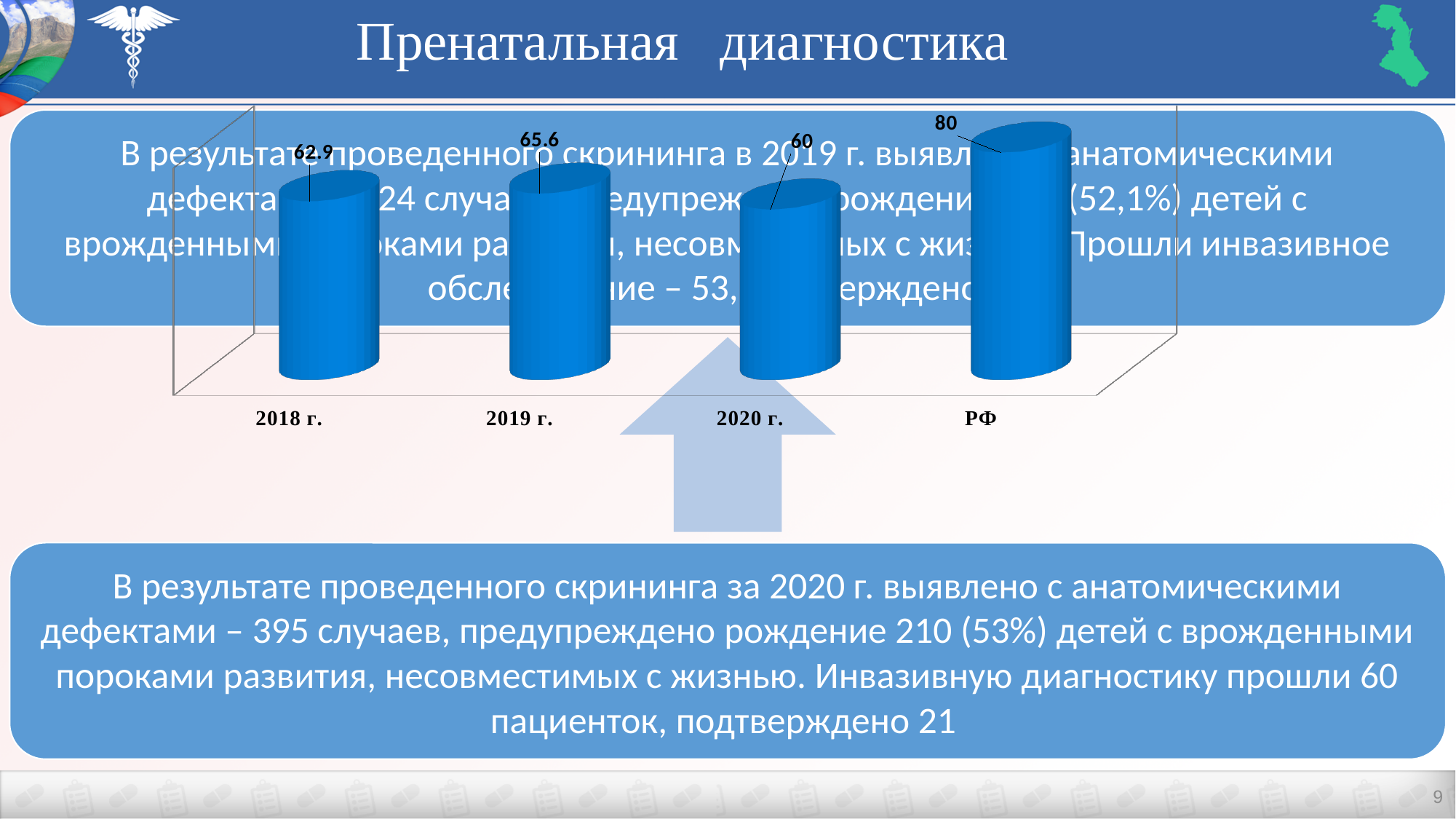

Пренатальная   диагностика

[unsupported chart]

В результате проведенного скрининга за 2020 г. выявлено с анатомическими дефектами – 395 случаев, предупреждено рождение 210 (53%) детей с врожденными пороками развития, несовместимых с жизнью. Инвазивную диагностику прошли 60 пациенток, подтверждено 21
9